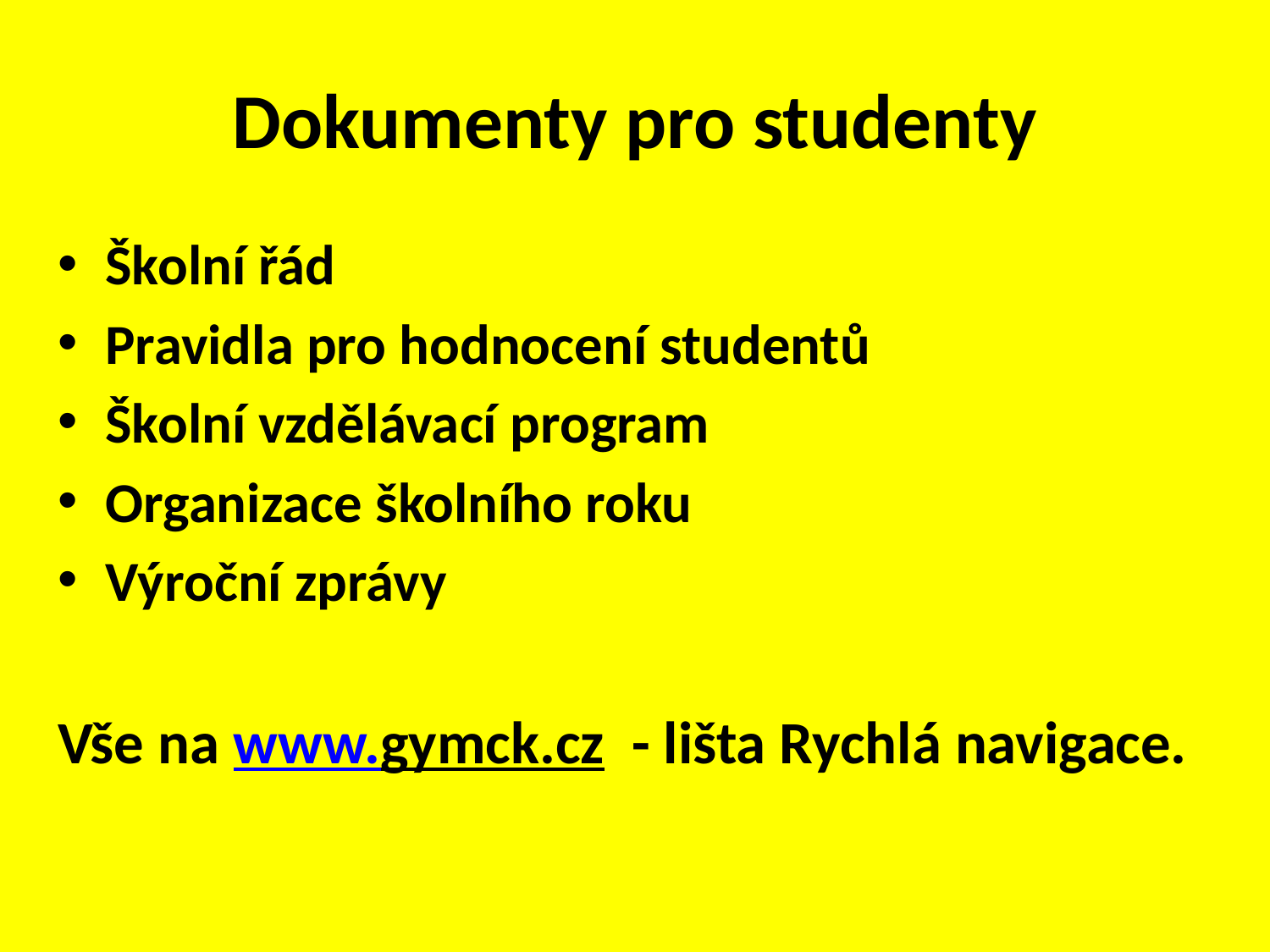

# Dokumenty pro studenty
Školní řád
Pravidla pro hodnocení studentů
Školní vzdělávací program
Organizace školního roku
Výroční zprávy

Vše na www.gymck.cz  - lišta Rychlá navigace.